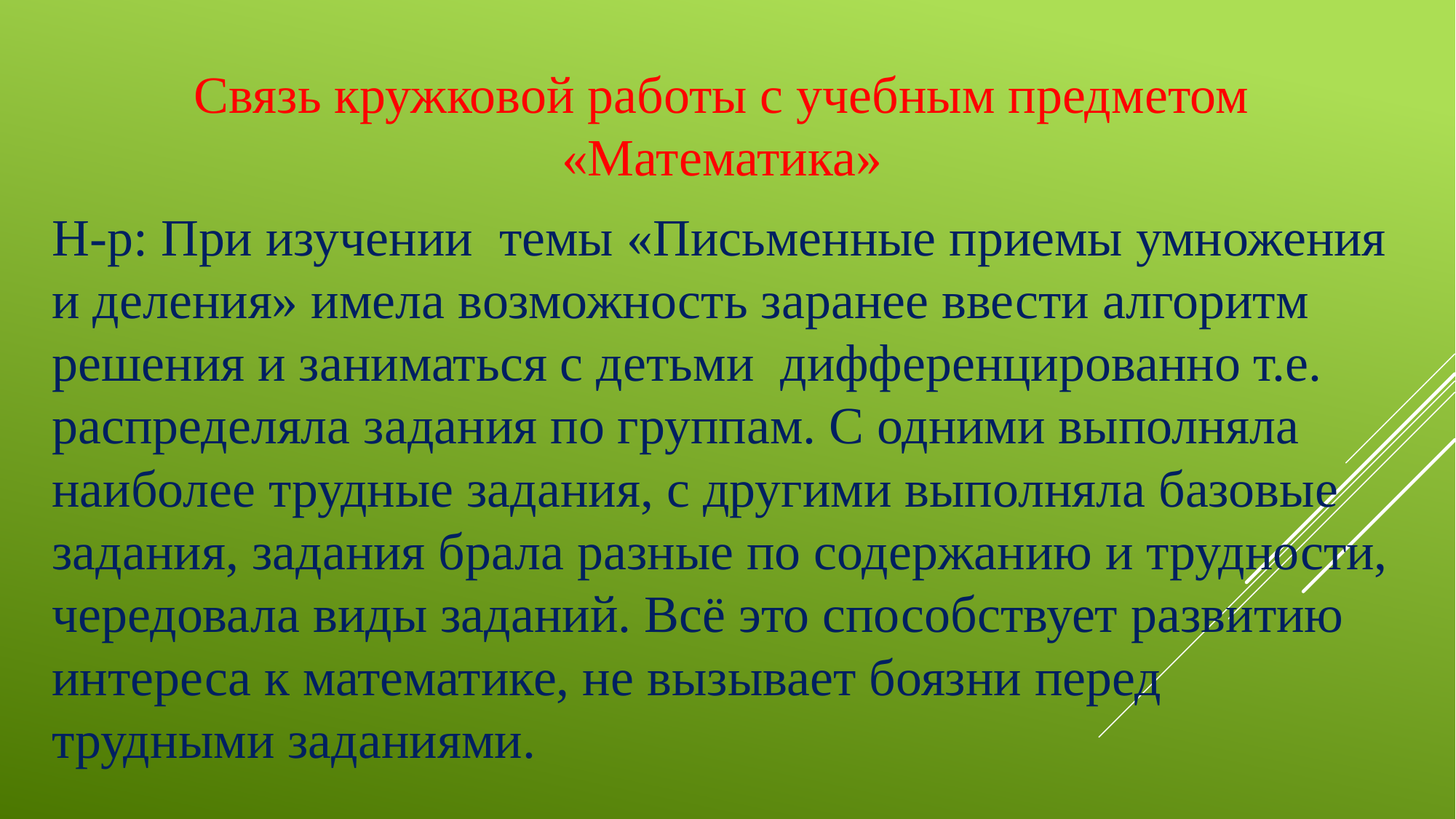

Связь кружковой работы с учебным предметом «Математика»
Н-р: При изучении  темы «Письменные приемы умножения и деления» имела возможность заранее ввести алгоритм решения и заниматься с детьми  дифференцированно т.е. распределяла задания по группам. С одними выполняла наиболее трудные задания, с другими выполняла базовые задания, задания брала разные по содержанию и трудности, чередовала виды заданий. Всё это способствует развитию интереса к математике, не вызывает боязни перед трудными заданиями.
#